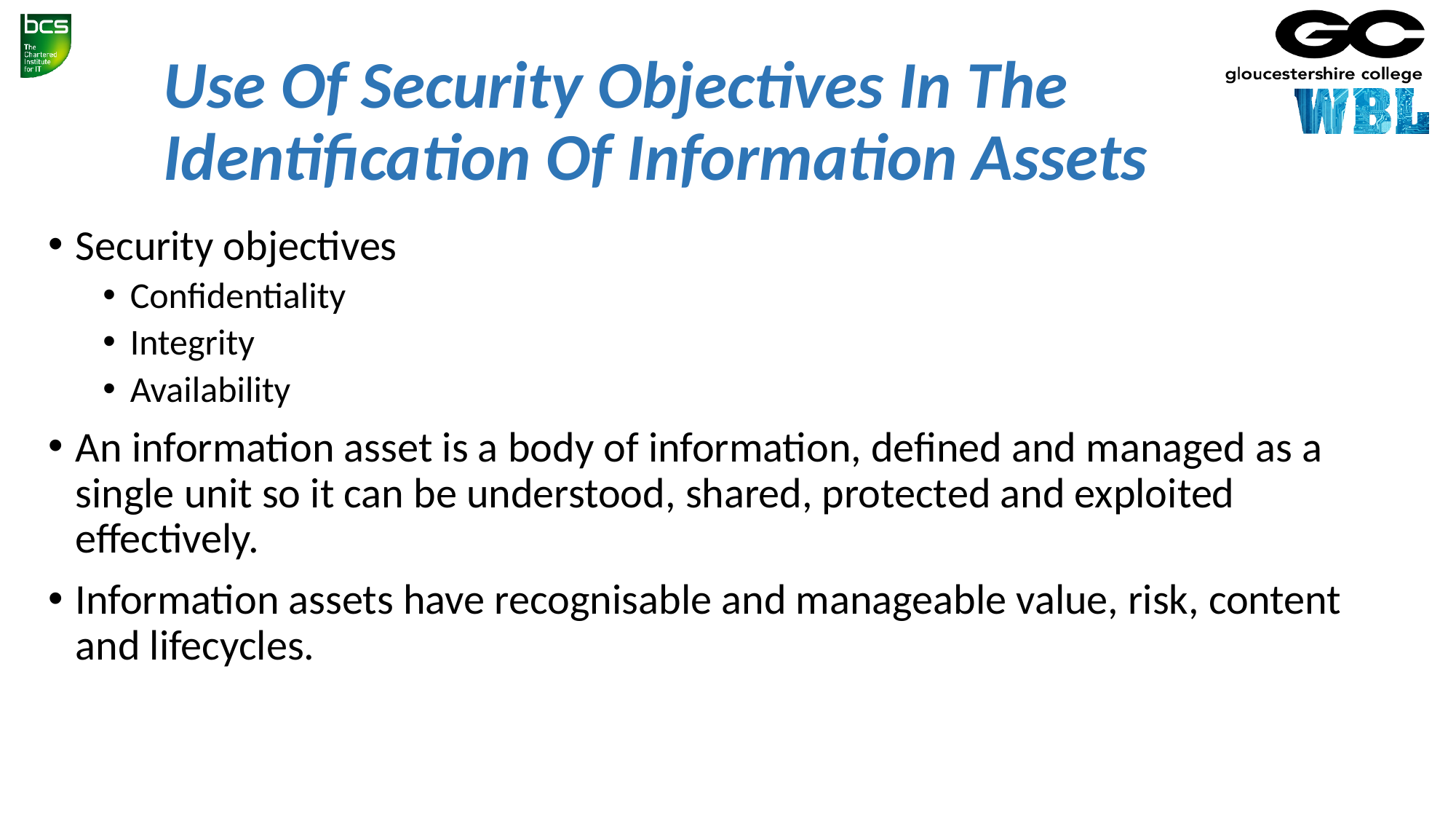

# Use Of Security Objectives In The Identification Of Information Assets
Security objectives
Confidentiality
Integrity
Availability
An information asset is a body of information, defined and managed as a single unit so it can be understood, shared, protected and exploited effectively.
Information assets have recognisable and manageable value, risk, content and lifecycles.